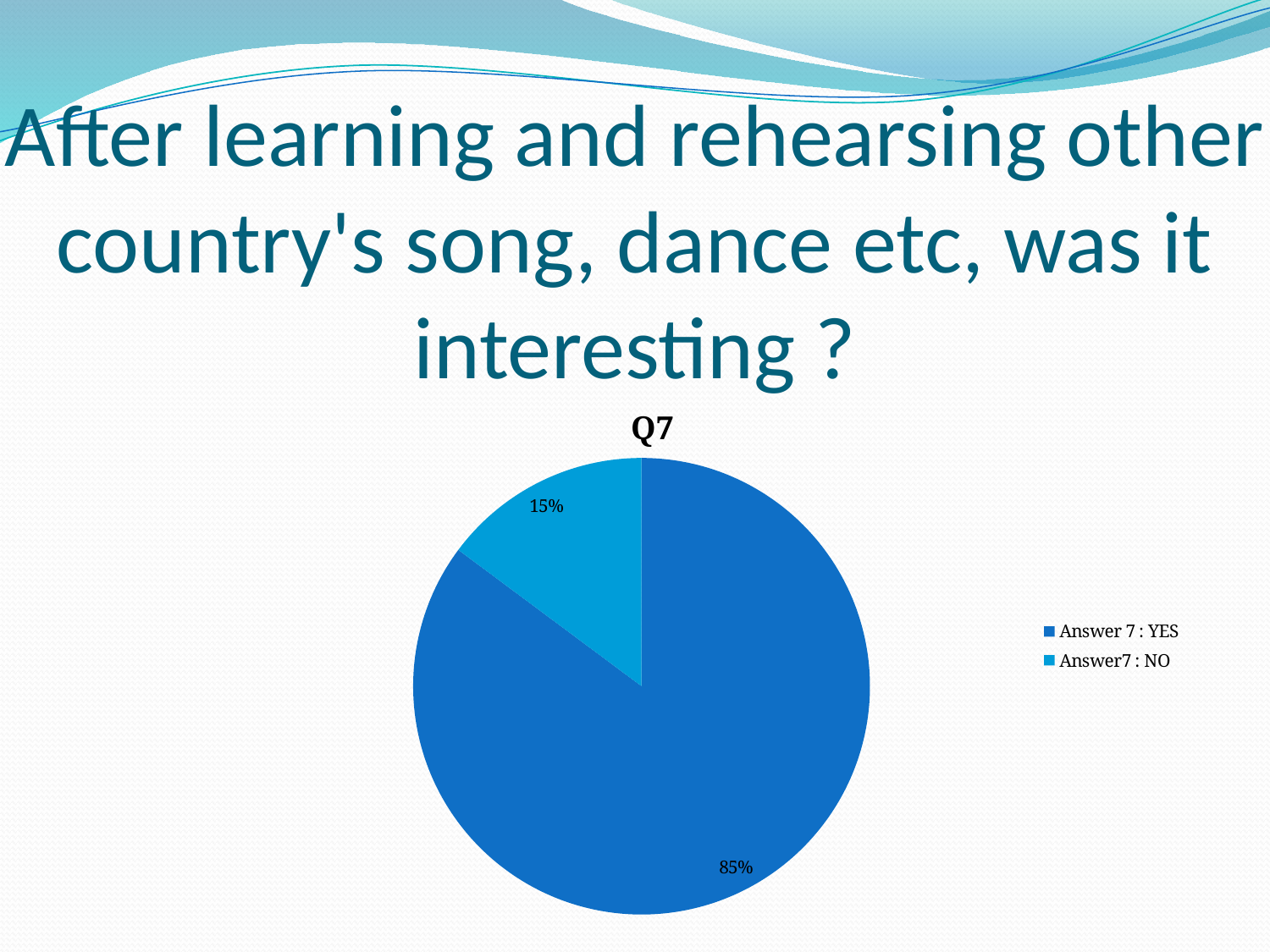

# After learning and rehearsing other country's song, dance etc, was it interesting ?

### Chart:

| Category | Q7 |
|---|---|
| Answer 7 : YES | 69.0 |
| Answer7 : NO | 12.0 |